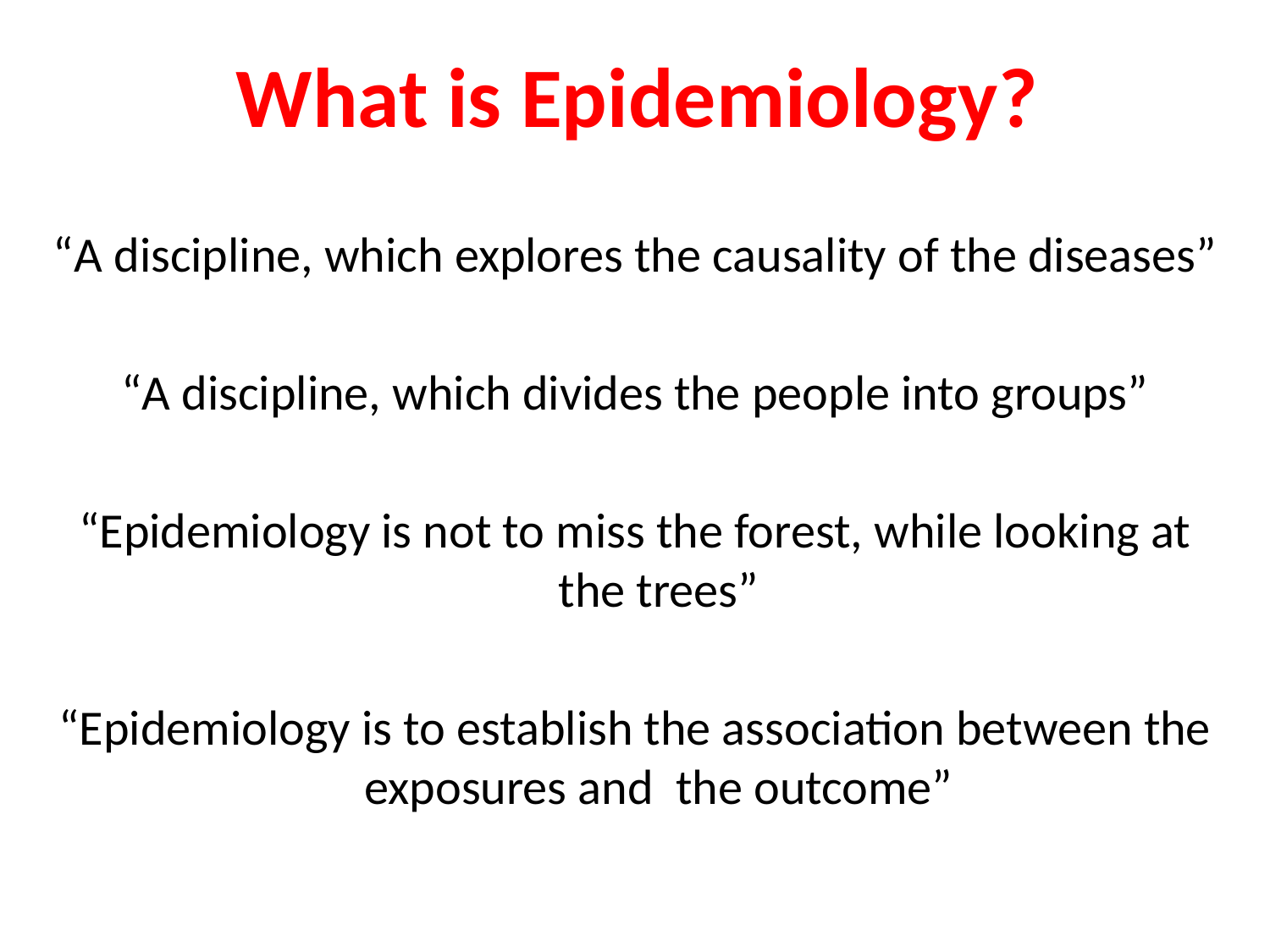

What is Epidemiology?
“A discipline, which explores the causality of the diseases”

“A discipline, which divides the people into groups”

“Epidemiology is not to miss the forest, while looking at the trees”

“Epidemiology is to establish the association between the exposures and  the outcome”